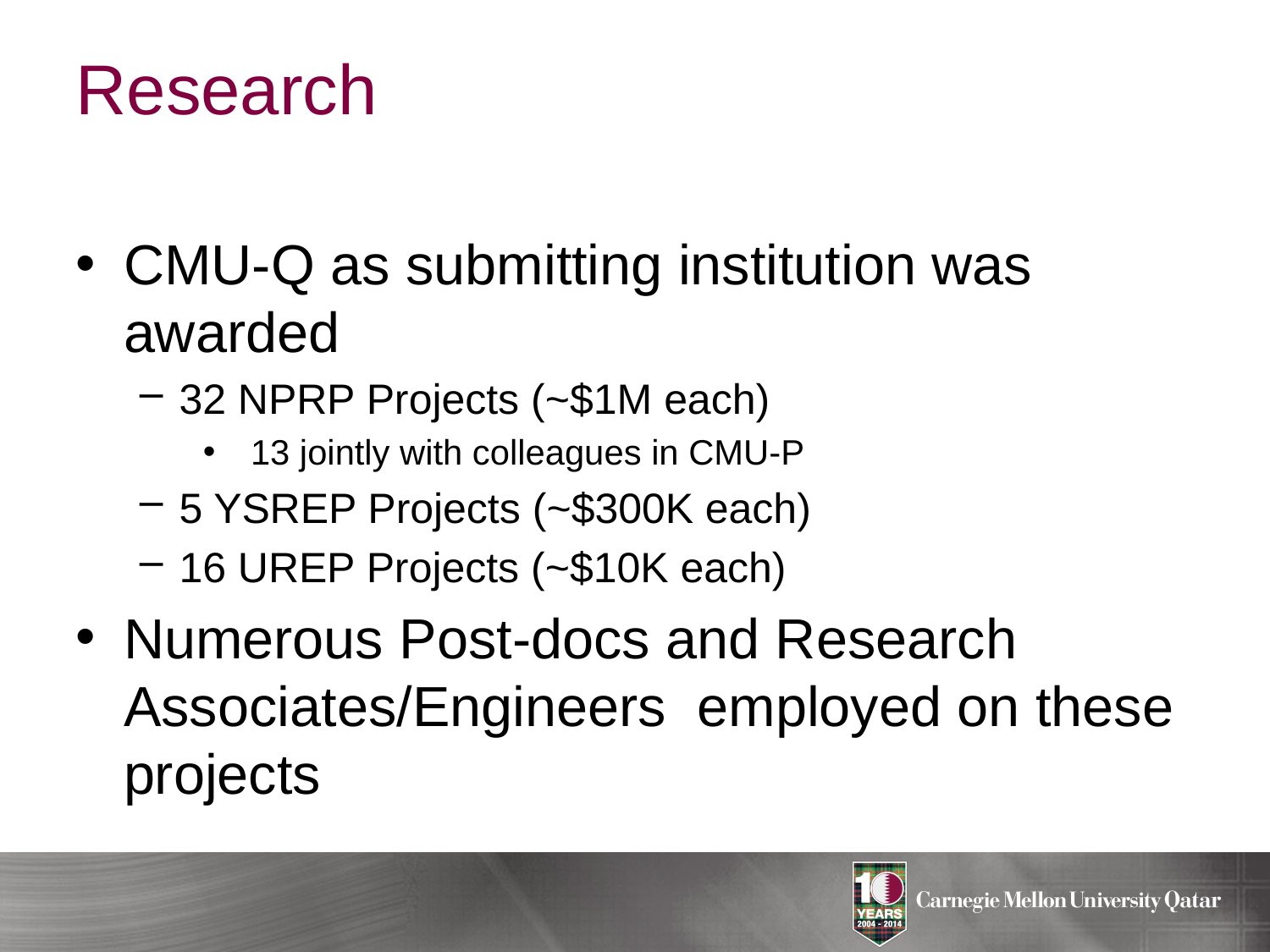

# Research
CMU-Q as submitting institution was awarded
32 NPRP Projects (~$1M each)
13 jointly with colleagues in CMU-P
5 YSREP Projects (~$300K each)
16 UREP Projects (~$10K each)
Numerous Post-docs and Research Associates/Engineers  employed on these projects